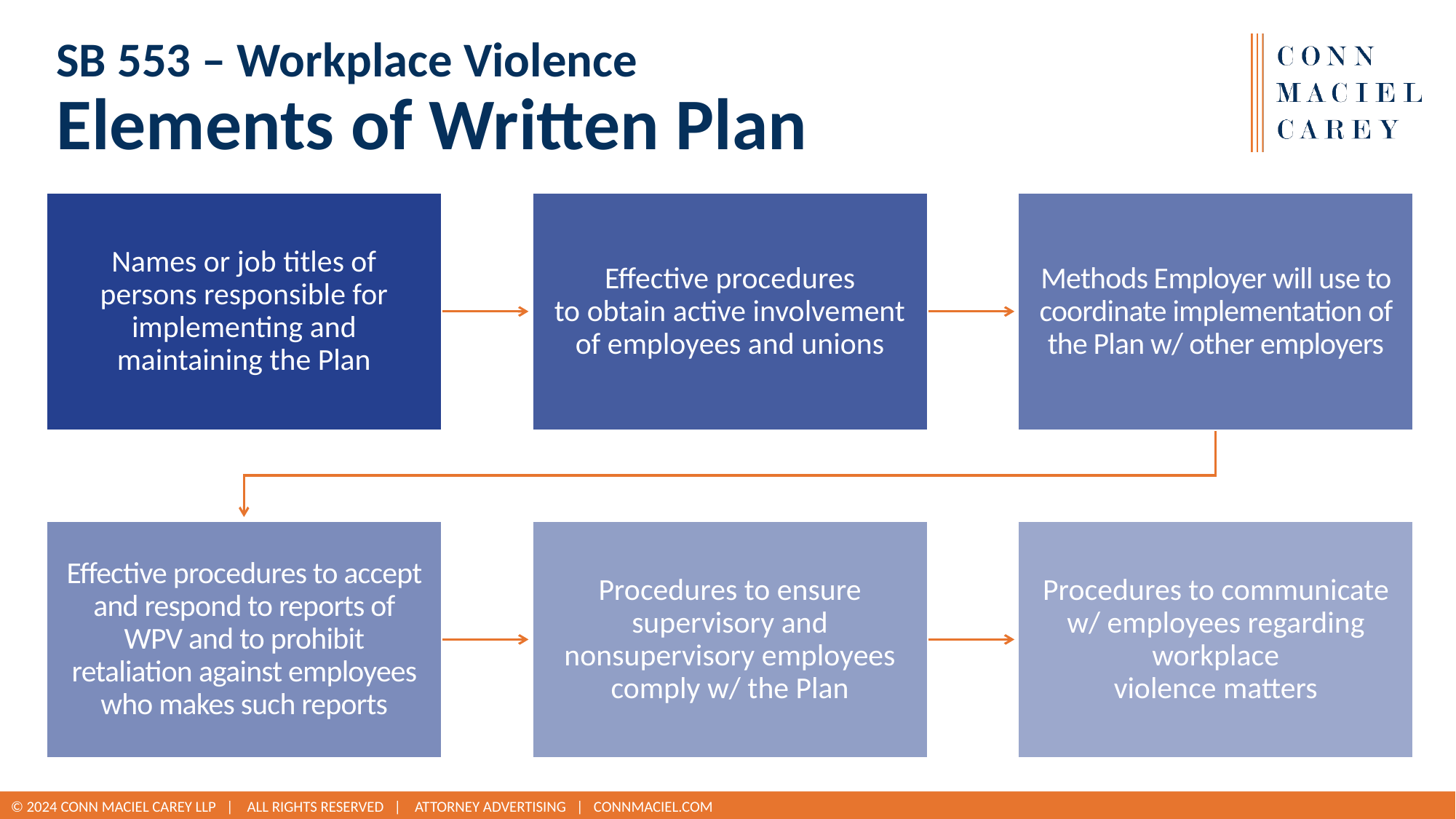

# SB 553 – Workplace Violence Elements of Written Plan
Names or job titles of persons responsible for implementing and maintaining the Plan
Effective procedures
to obtain active involvement of employees and unions
Methods Employer will use to coordinate implementation of the Plan w/ other employers

Effective procedures to accept and respond to reports of WPV and to prohibit retaliation against employees who makes such reports
Procedures to ensure supervisory and nonsupervisory employees comply w/ the Plan
Procedures to communicate w/ employees regarding workplace
violence matters